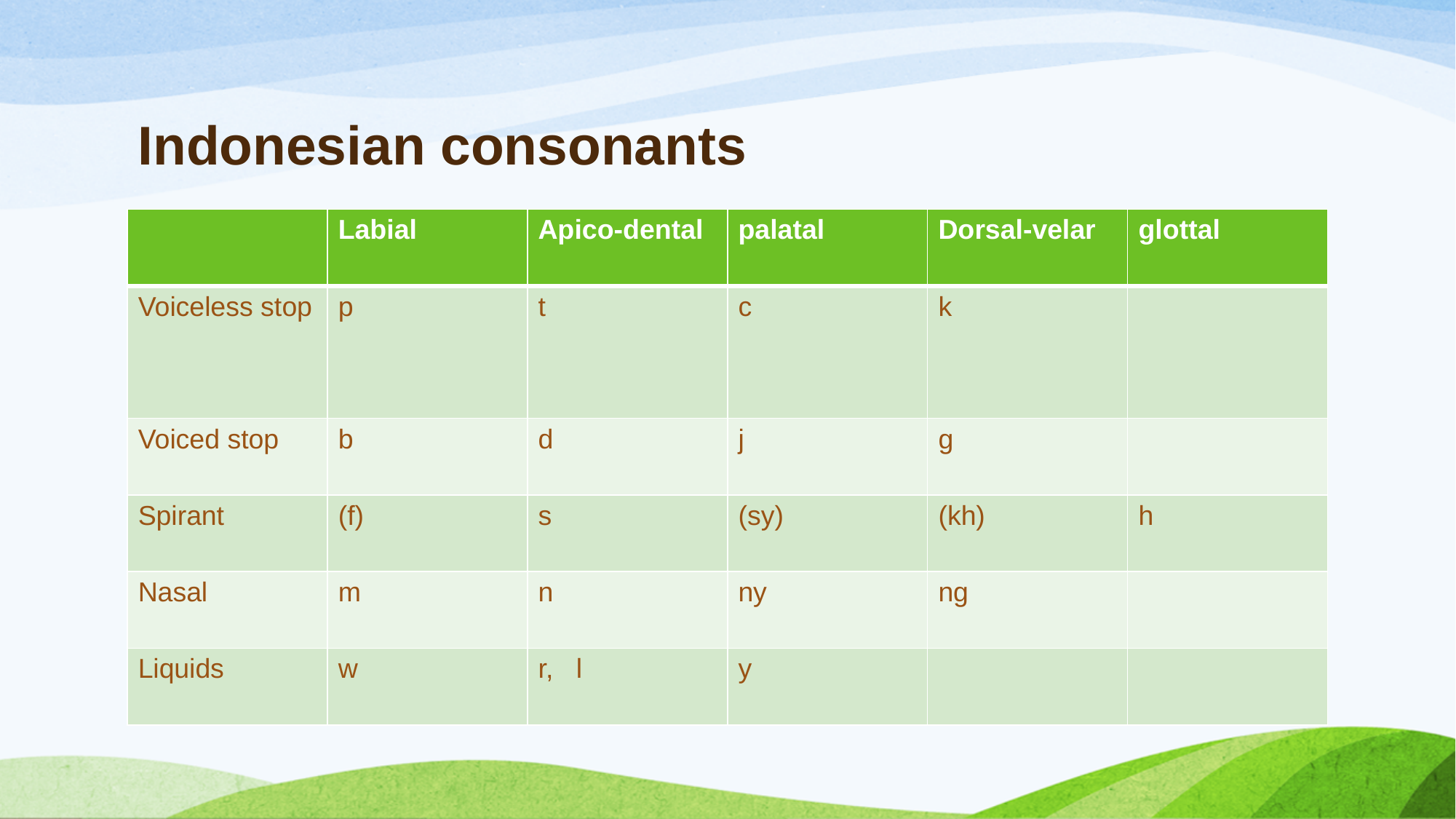

# Indonesian consonants
|  | Labial | Apico-dental | palatal | Dorsal-velar | glottal |
| --- | --- | --- | --- | --- | --- |
| Voiceless stop | p | t | c | k |  |
| Voiced stop | b | d | j | g |  |
| Spirant | (f) | s | (sy) | (kh) | h |
| Nasal | m | n | ny | ng |  |
| Liquids | w | r, l | y |  |  |